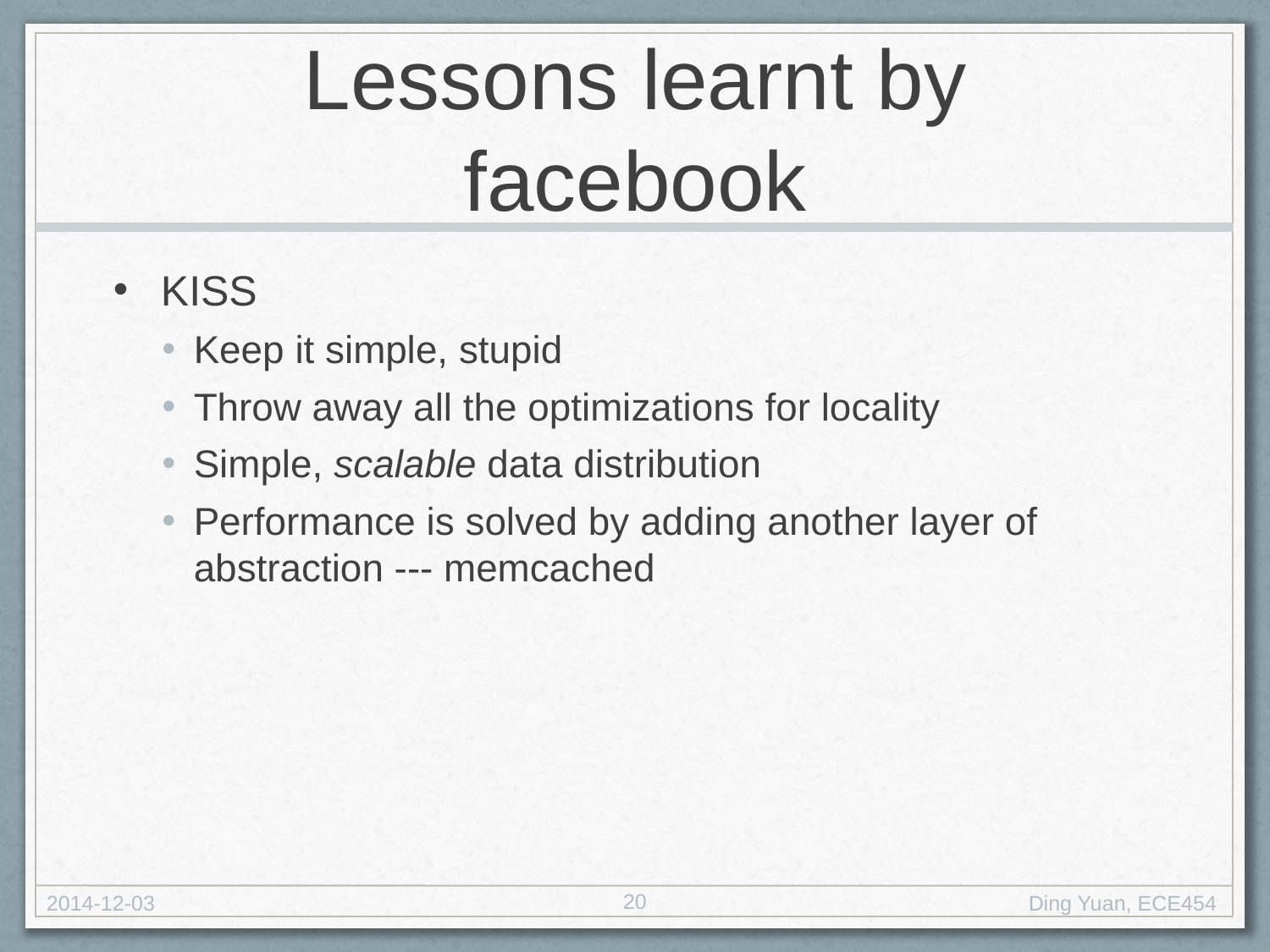

# Lessons learnt by facebook
KISS
Keep it simple, stupid
Throw away all the optimizations for locality
Simple, scalable data distribution
Performance is solved by adding another layer of abstraction --- memcached
20
2014-12-03
Ding Yuan, ECE454